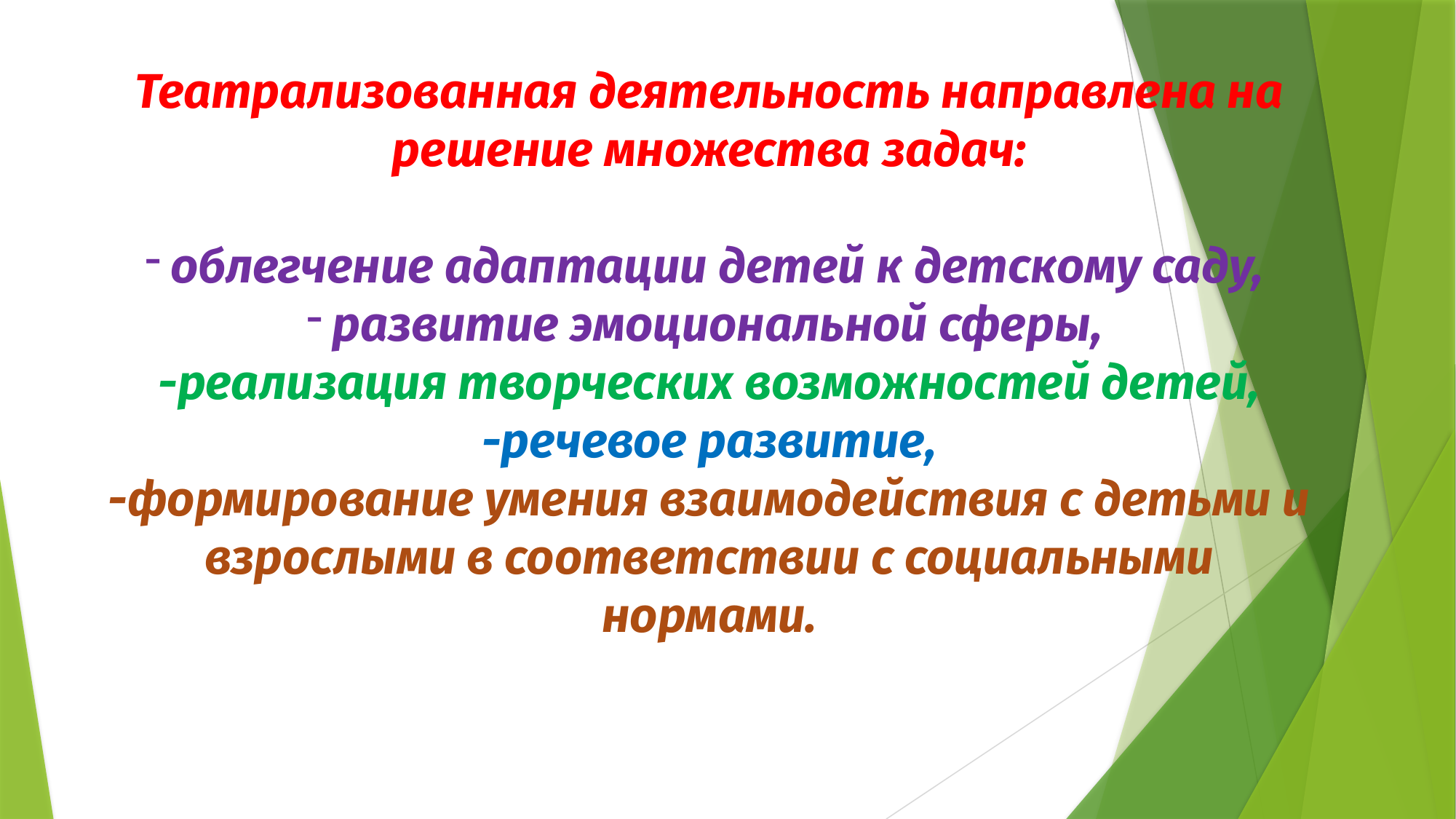

Театрализованная деятельность направлена на решение множества задач:

облегчение адаптации детей к детскому саду,
развитие эмоциональной сферы,
-реализация творческих возможностей детей,
-речевое развитие,
-формирование умения взаимодействия с детьми и взрослыми в соответствии с социальными нормами.